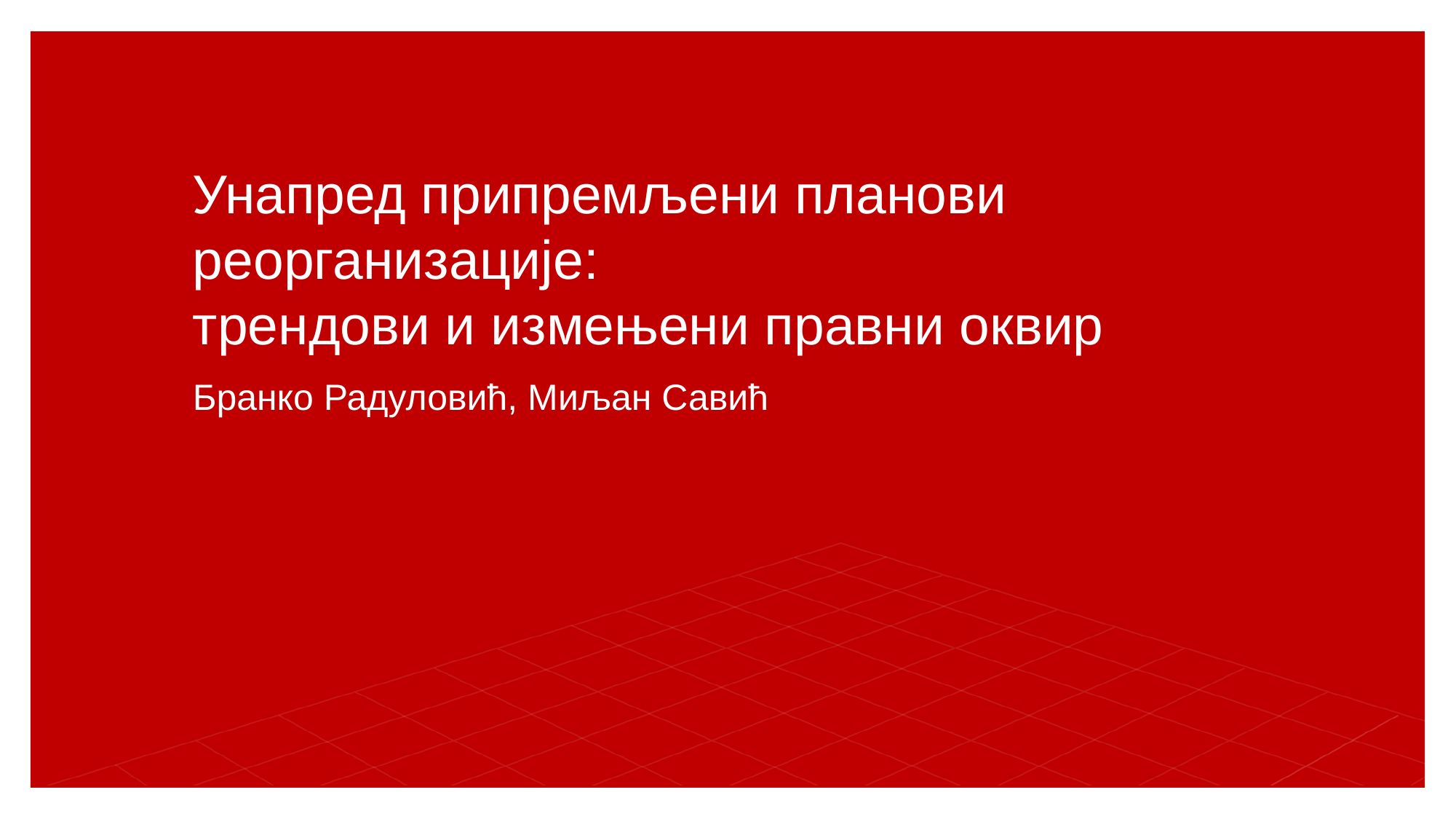

# Унапред припремљени планови реорганизације: трендови и измењени правни оквир
Бранко Радуловић, Миљан Савић